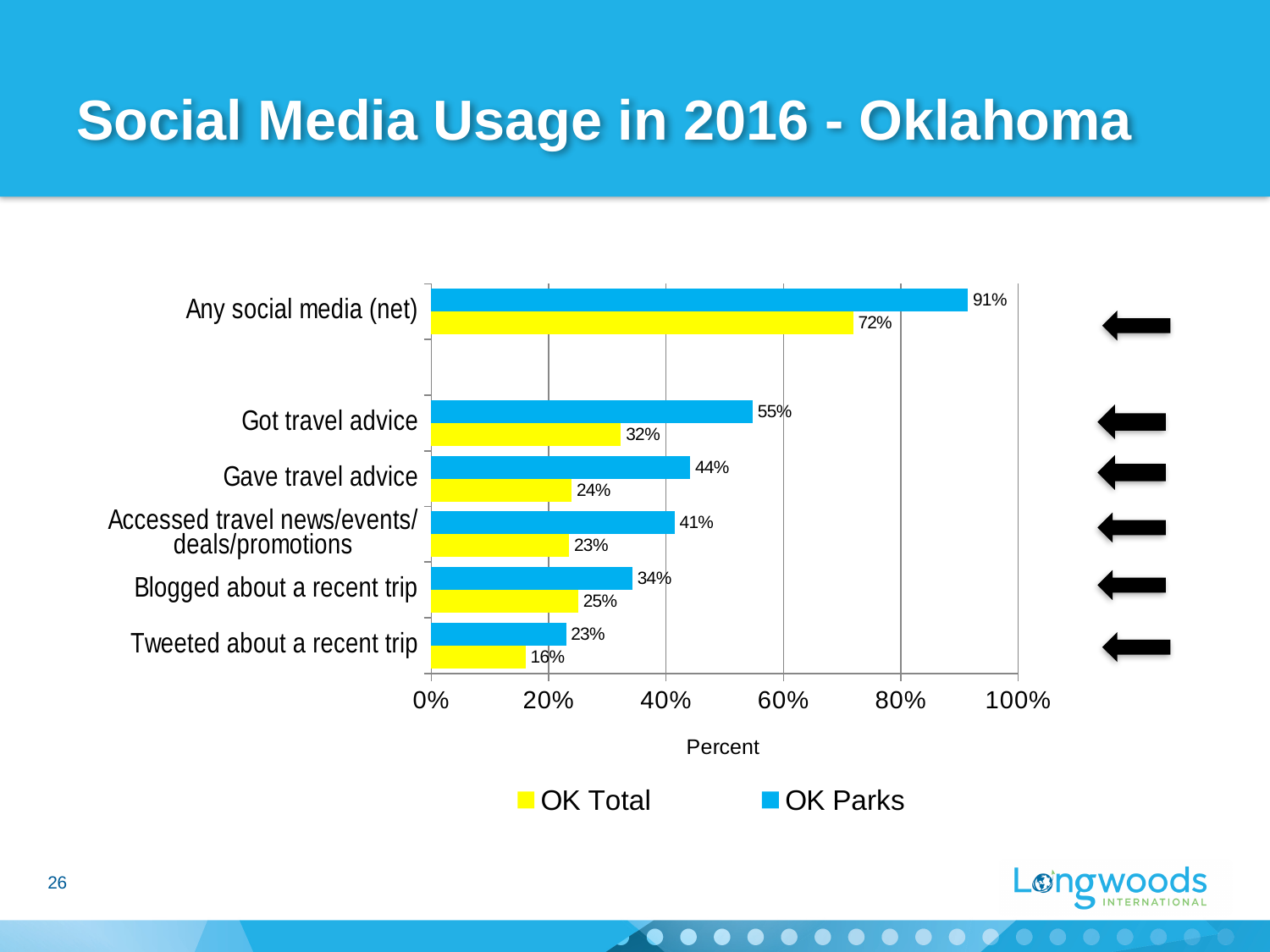

# Social Media Usage in 2016 - Oklahoma

### Chart

| Category | OK Parks | OK Total |
|---|---|---|
| Any social media (net) | 0.9143000000000001 | 0.7186 |
|  | None | None |
| Got travel advice | 0.5476 | 0.3232 |
| Gave travel advice | 0.441 | 0.239 |
| Accessed travel news/events/deals/promotions | 0.41450000000000004 | 0.2349 |
| Blogged about a recent trip | 0.3429 | 0.2502 |
| Tweeted about a recent trip | 0.22949999999999998 | 0.1606 |

26